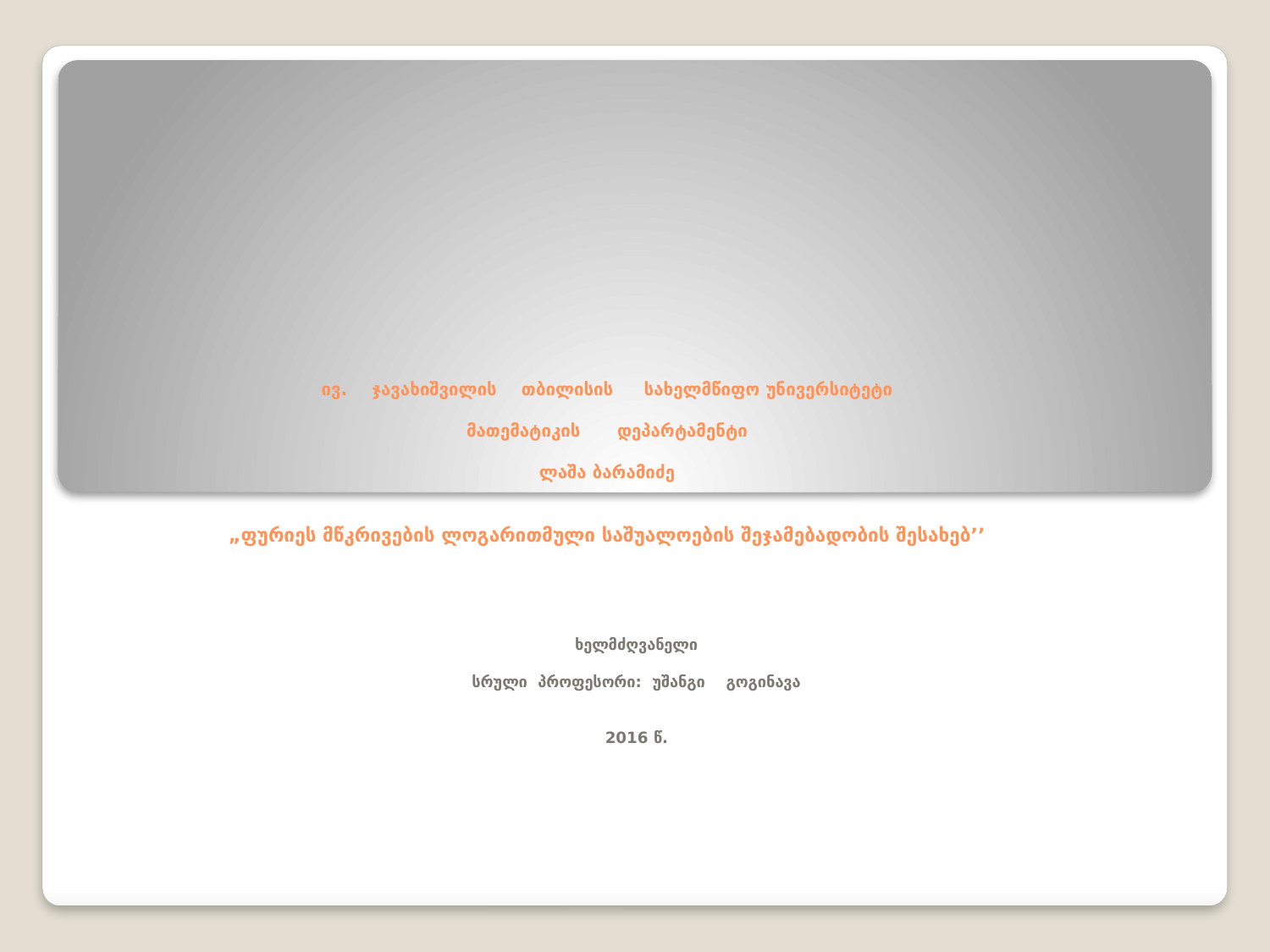

# ივ.    ჯავახიშვილის    თბილისის     სახელმწიფო უნივერსიტეტი   მათემატიკის      დეპარტამენტი   ლაშა ბარამიძე „ფურიეს მწკრივების ლოგარითმული საშუალოების შეჯამებადობის შესახებ’’
ხელმძღვანელი

სრული  პროფესორი:  უშანგი    გოგინავა

2016 წ.